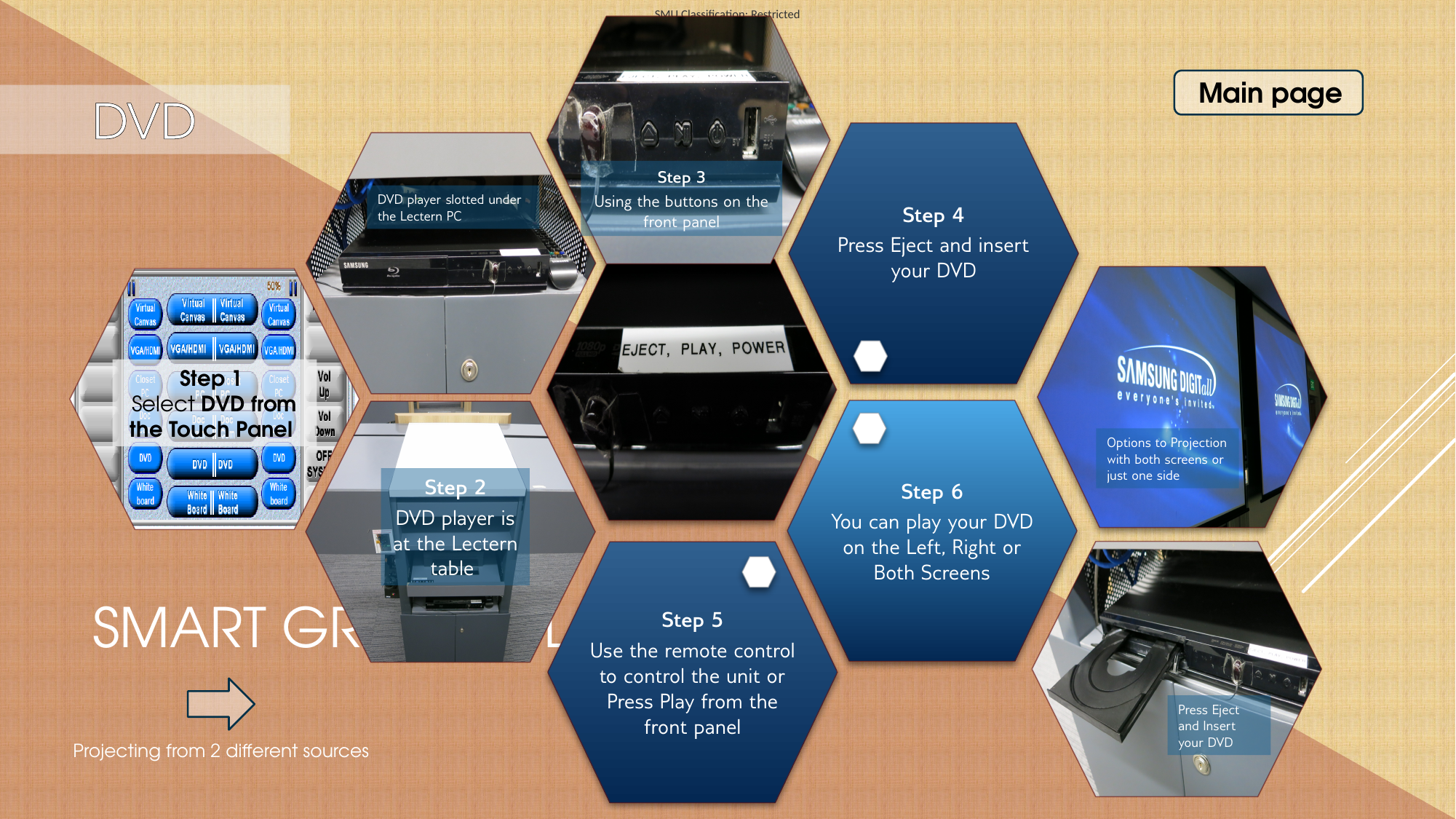

Step 4
Press Eject and insert your DVD

Step 1
Select DVD from the Touch Panel
Step 6
You can play your DVD on the Left, Right or Both Screens

Step 5
Use the remote control to control the unit or Press Play from the front panel

Step 3
Using the buttons on the front panel
Step 2
DVD player is at the Lectern table
Press Eject and Insert your DVD

Main page

DVD
DVD player slotted under the Lectern PC
Options to Projection with both screens or just one side
# Smart Graphic Layout

Projecting from 2 different sources